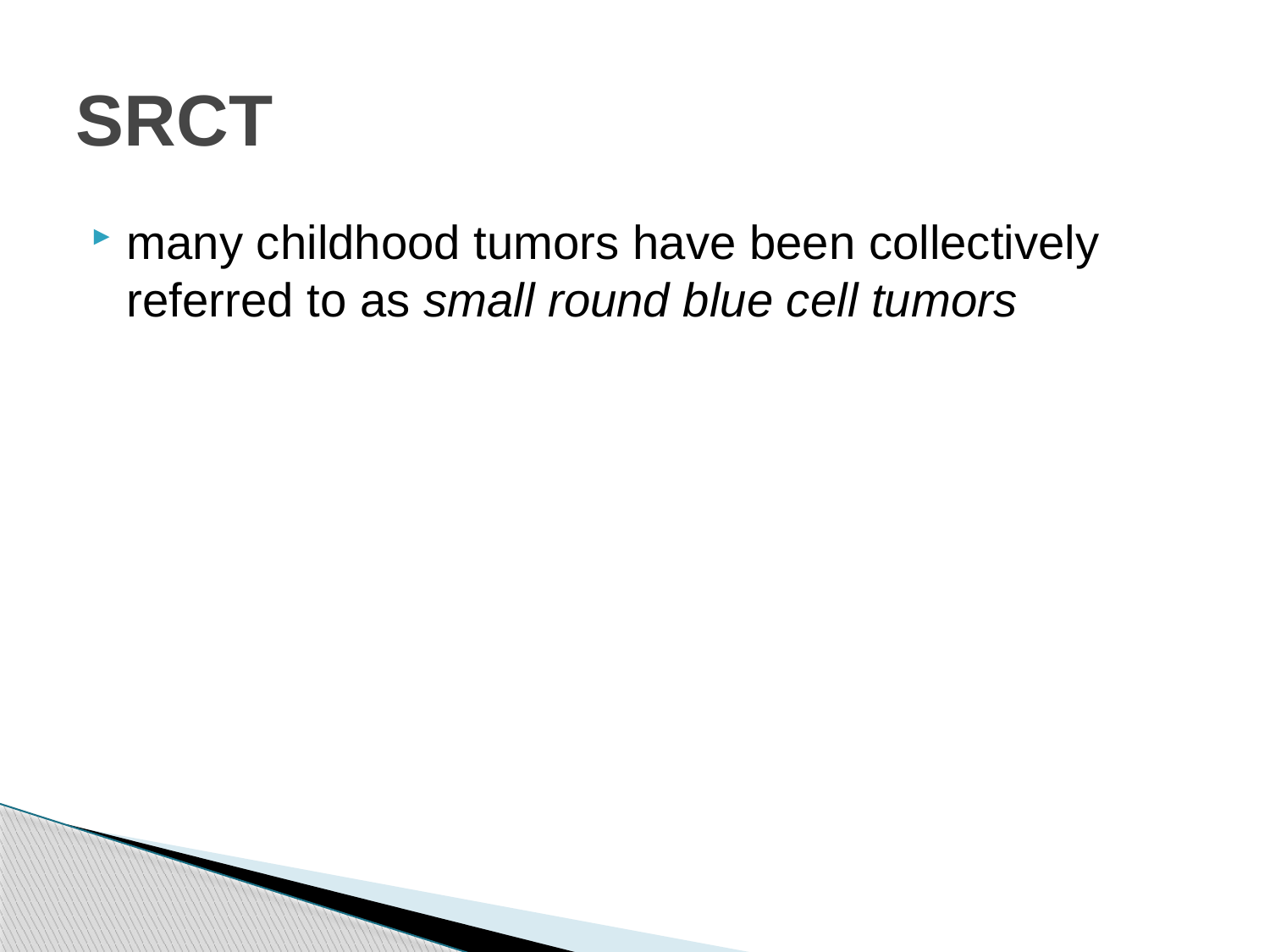

# SRCT
many childhood tumors have been collectively referred to as small round blue cell tumors